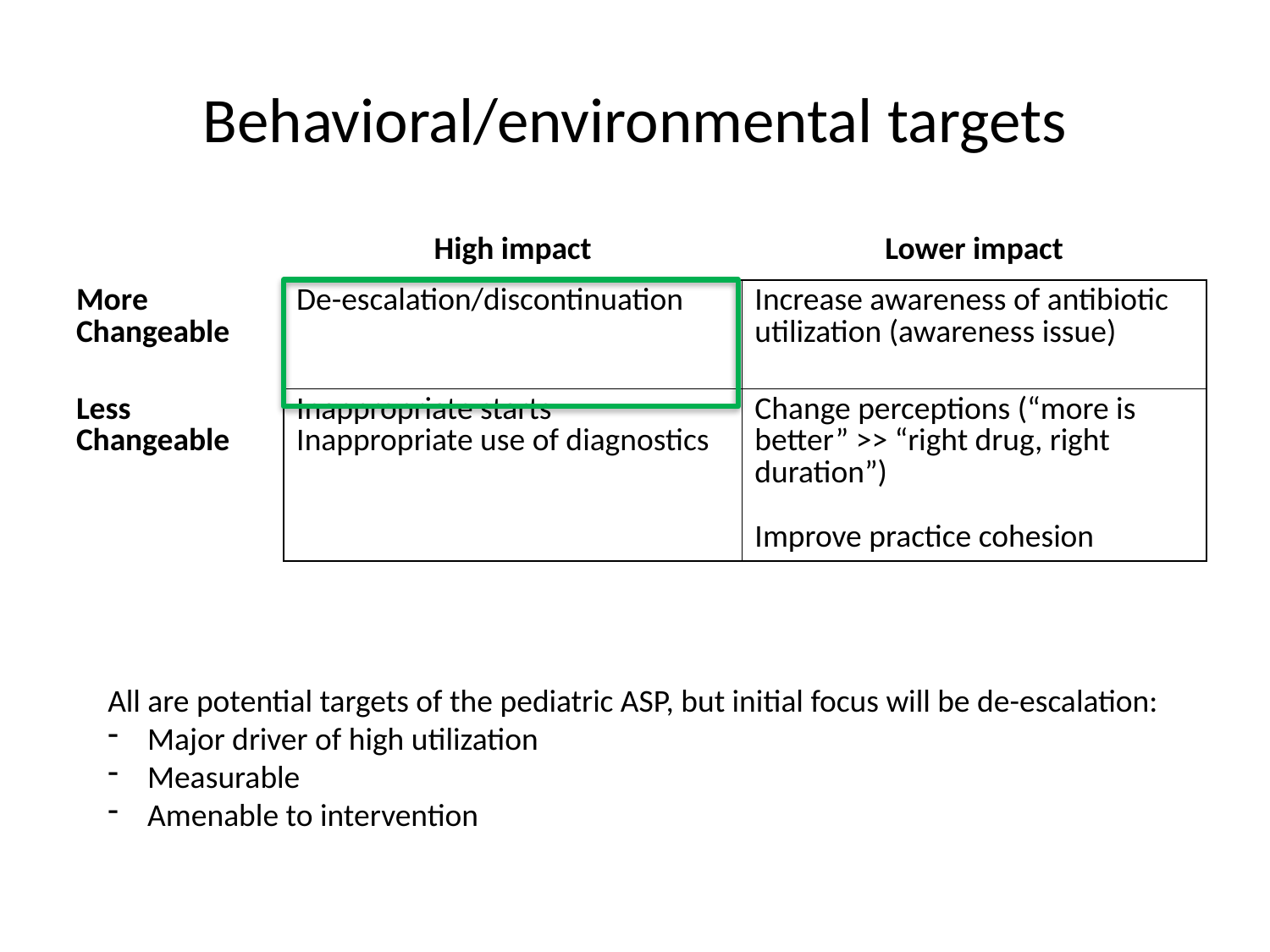

# Behavioral/environmental targets

|  | High impact | Lower impact |
| --- | --- | --- |
| More Changeable | De-escalation/discontinuation | Increase awareness of antibiotic utilization (awareness issue) |
| Less Changeable | Inappropriate starts Inappropriate use of diagnostics | Change perceptions (“more is better” >> “right drug, right duration”) Improve practice cohesion |

All are potential targets of the pediatric ASP, but initial focus will be de-escalation:
Major driver of high utilization
Measurable
Amenable to intervention